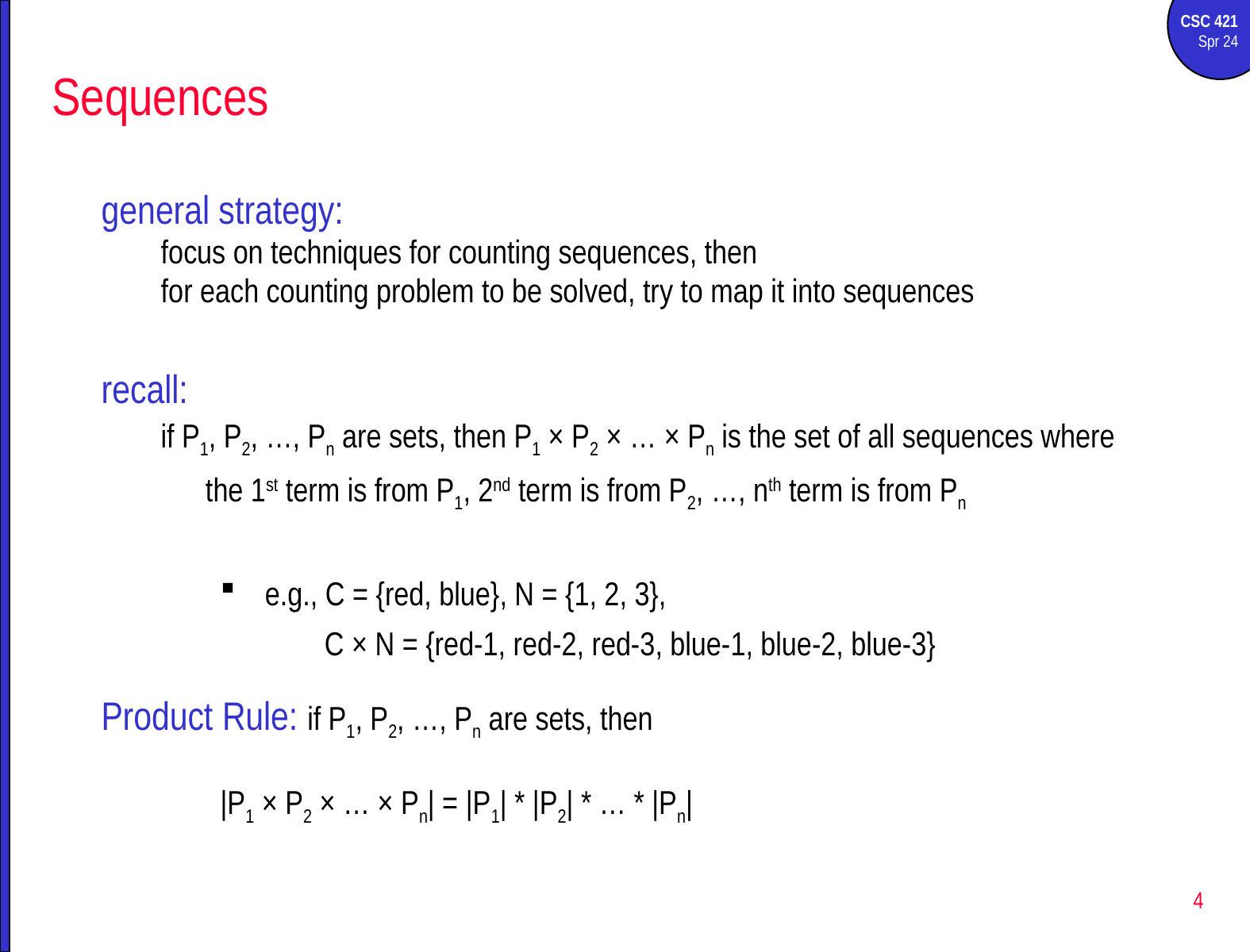

# Sequences
general strategy:
focus on techniques for counting sequences, then
for each counting problem to be solved, try to map it into sequences
recall:
if P1, P2, …, Pn are sets, then P1 × P2 × … × Pn is the set of all sequences where
	the 1st term is from P1, 2nd term is from P2, …, nth term is from Pn

e.g., C = {red, blue}, N = {1, 2, 3},
	C × N = {red-1, red-2, red-3, blue-1, blue-2, blue-3}
Product Rule: if P1, P2, …, Pn are sets, then

	|P1 × P2 × … × Pn| = |P1| * |P2| * … * |Pn|
4